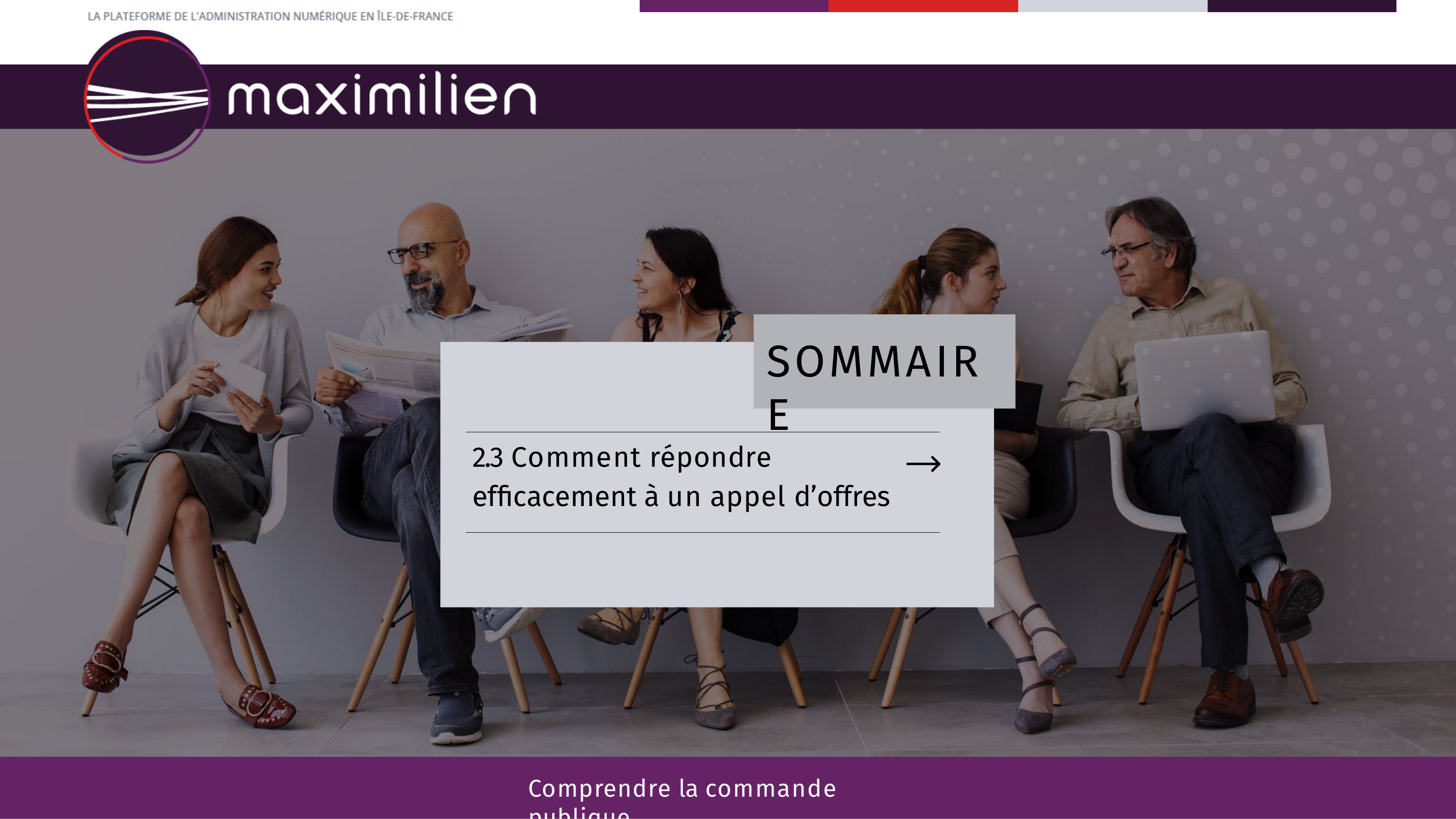

# SOMMAIRE
2.3 Comment répondre efficacement à un appel d’offres

Comprendre la commande publique